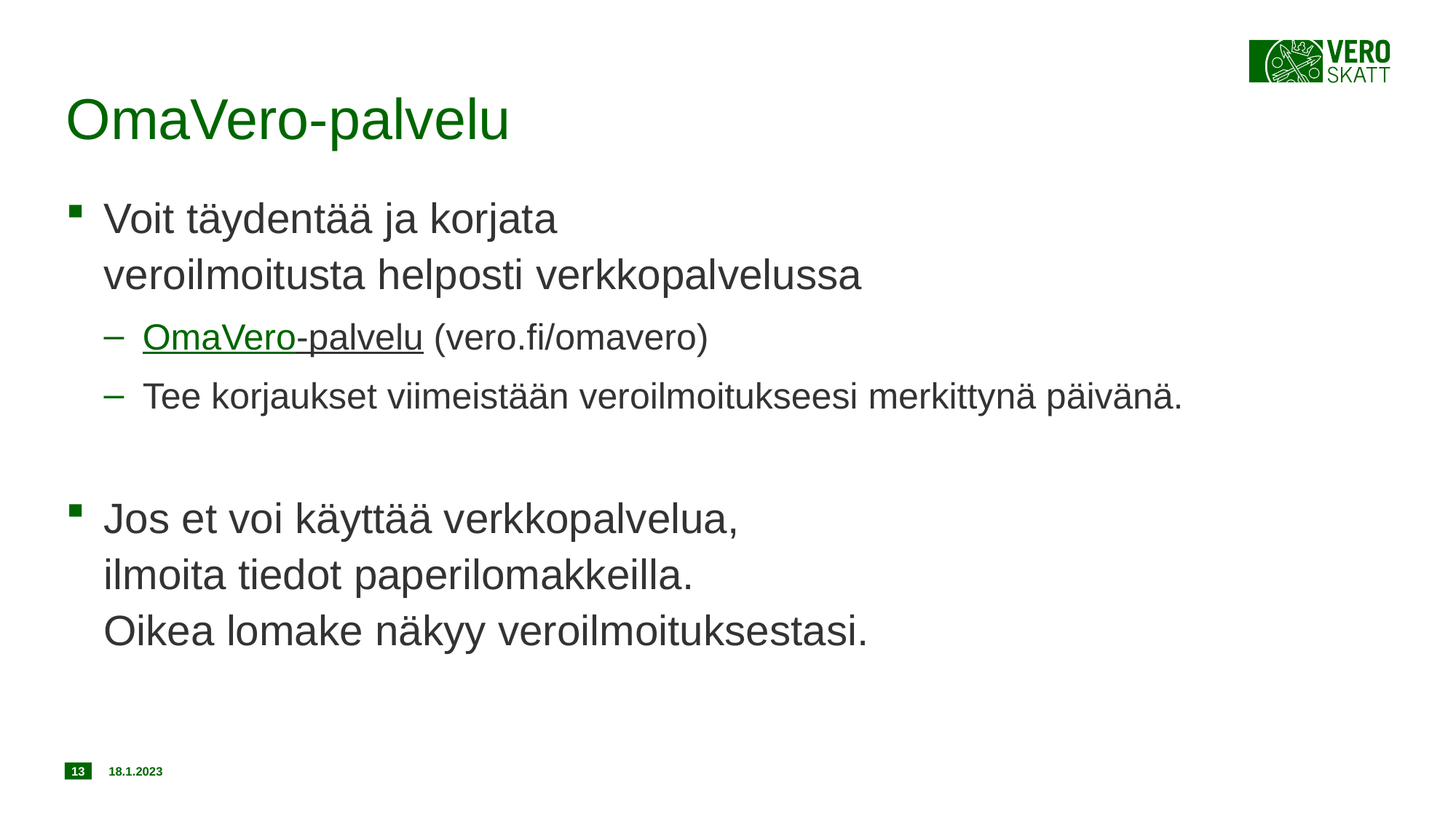

# OmaVero-palvelu
Voit täydentää ja korjata
veroilmoitusta helposti verkkopalvelussa
OmaVero-palvelu (vero.fi/omavero)
Tee korjaukset viimeistään veroilmoitukseesi merkittynä päivänä.

Jos et voi käyttää verkkopalvelua,
ilmoita tiedot paperilomakkeilla.
Oikea lomake näkyy veroilmoituksestasi.
13
18.1.2023